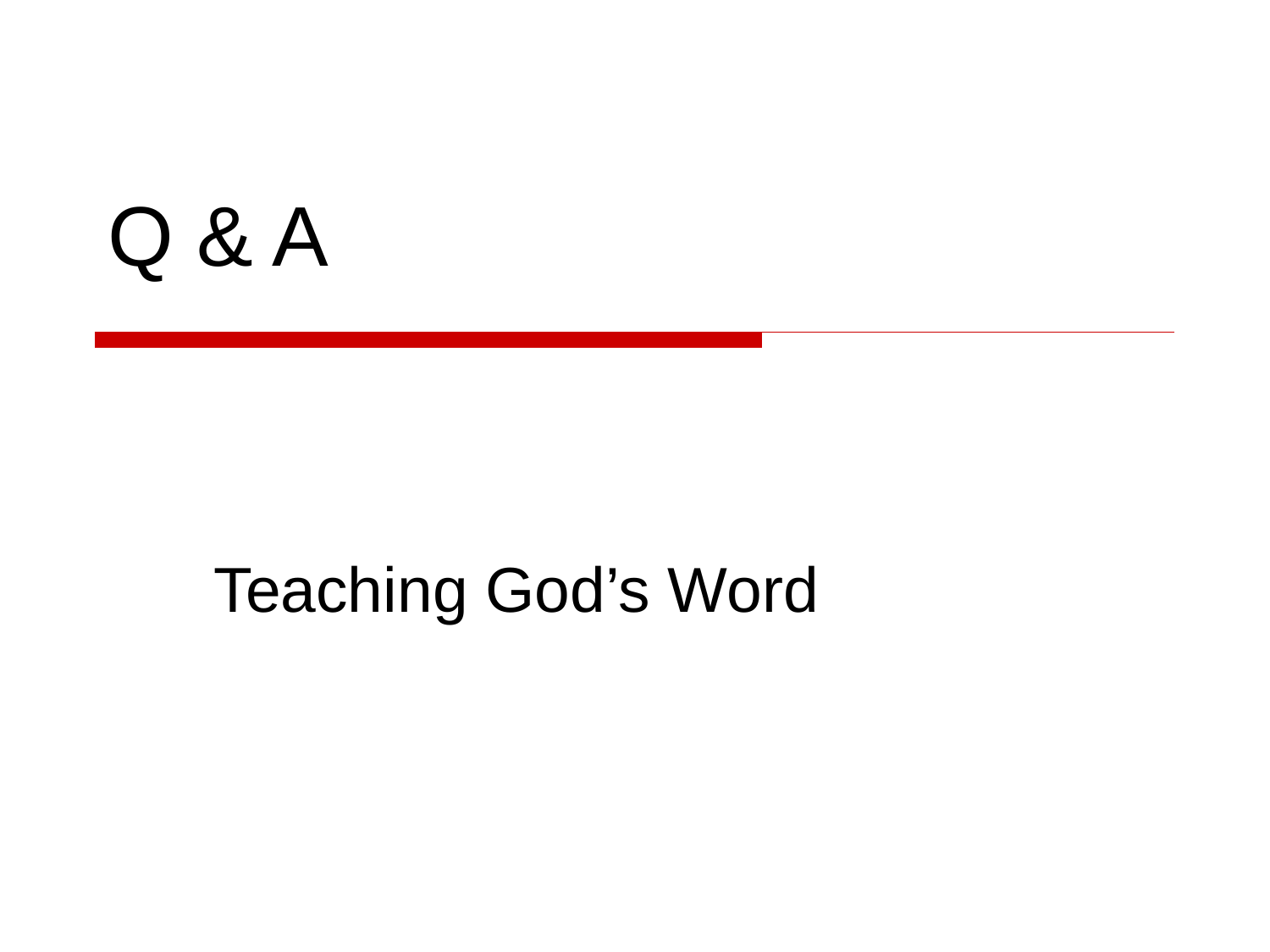

# Q & A
Teaching God’s Word